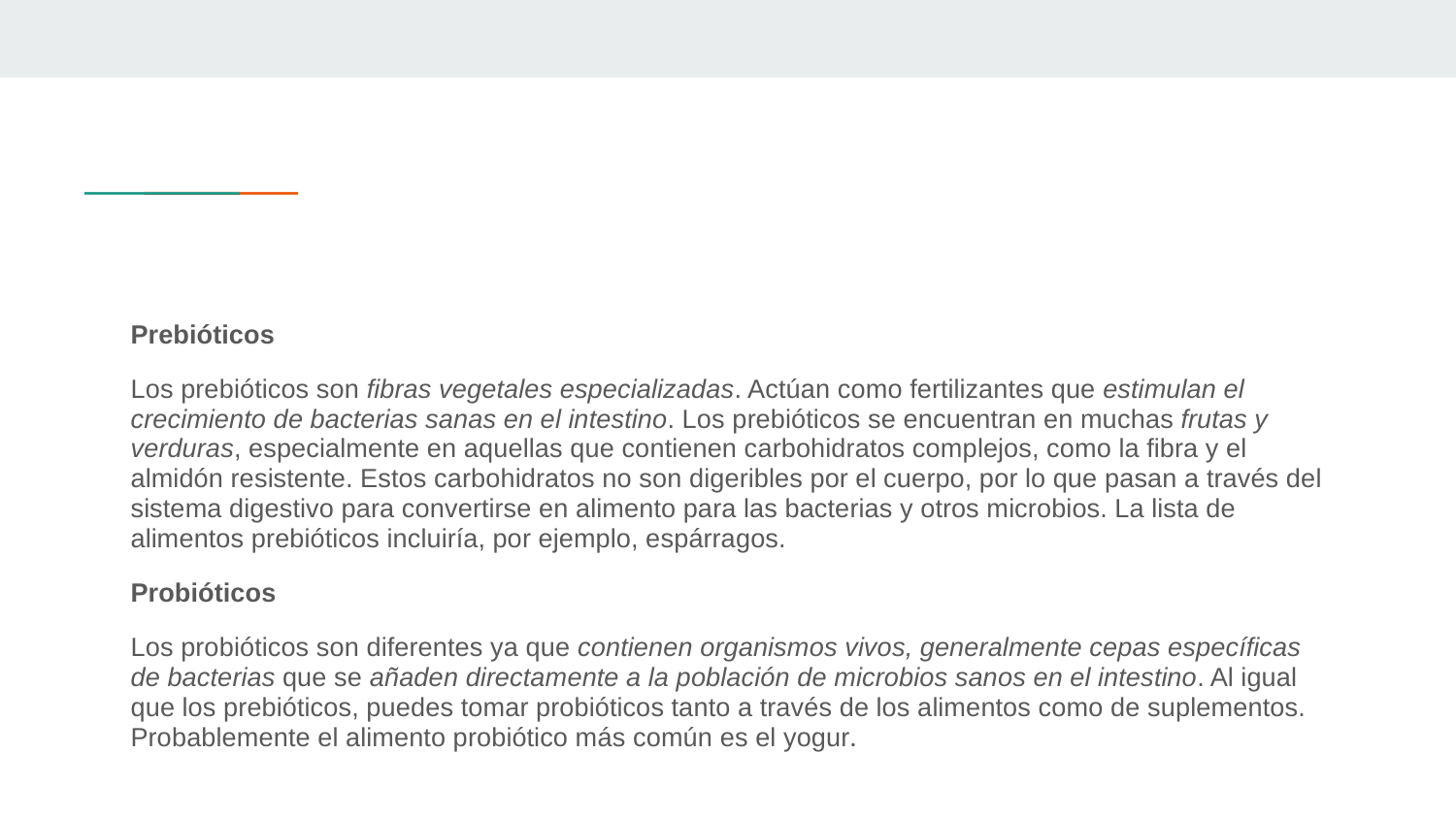

#
Prebióticos
Los prebióticos son fibras vegetales especializadas. Actúan como fertilizantes que estimulan el crecimiento de bacterias sanas en el intestino. Los prebióticos se encuentran en muchas frutas y verduras, especialmente en aquellas que contienen carbohidratos complejos, como la fibra y el almidón resistente. Estos carbohidratos no son digeribles por el cuerpo, por lo que pasan a través del sistema digestivo para convertirse en alimento para las bacterias y otros microbios. La lista de alimentos prebióticos incluiría, por ejemplo, espárragos.
Probióticos
Los probióticos son diferentes ya que contienen organismos vivos, generalmente cepas específicas de bacterias que se añaden directamente a la población de microbios sanos en el intestino. Al igual que los prebióticos, puedes tomar probióticos tanto a través de los alimentos como de suplementos. Probablemente el alimento probiótico más común es el yogur.